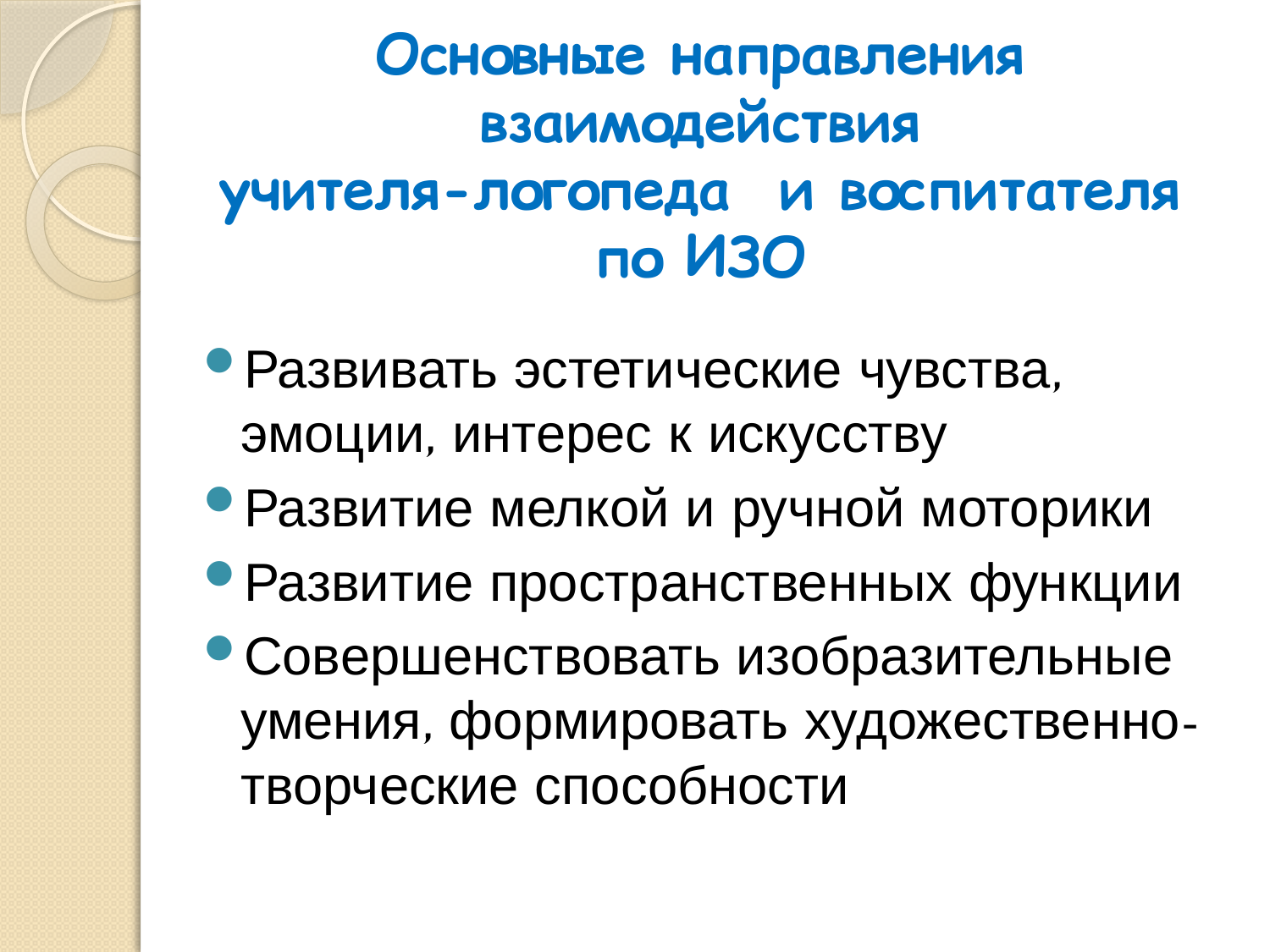

# Основные направления взаимодействия учителя-логопеда  и воспитателя по ИЗО
Развивать эстетические чувства, эмоции, интерес к искусству
Развитие мелкой и ручной моторики
Развитие пространственных функции
Совершенствовать изобразительные умения, формировать художественно-творческие способности